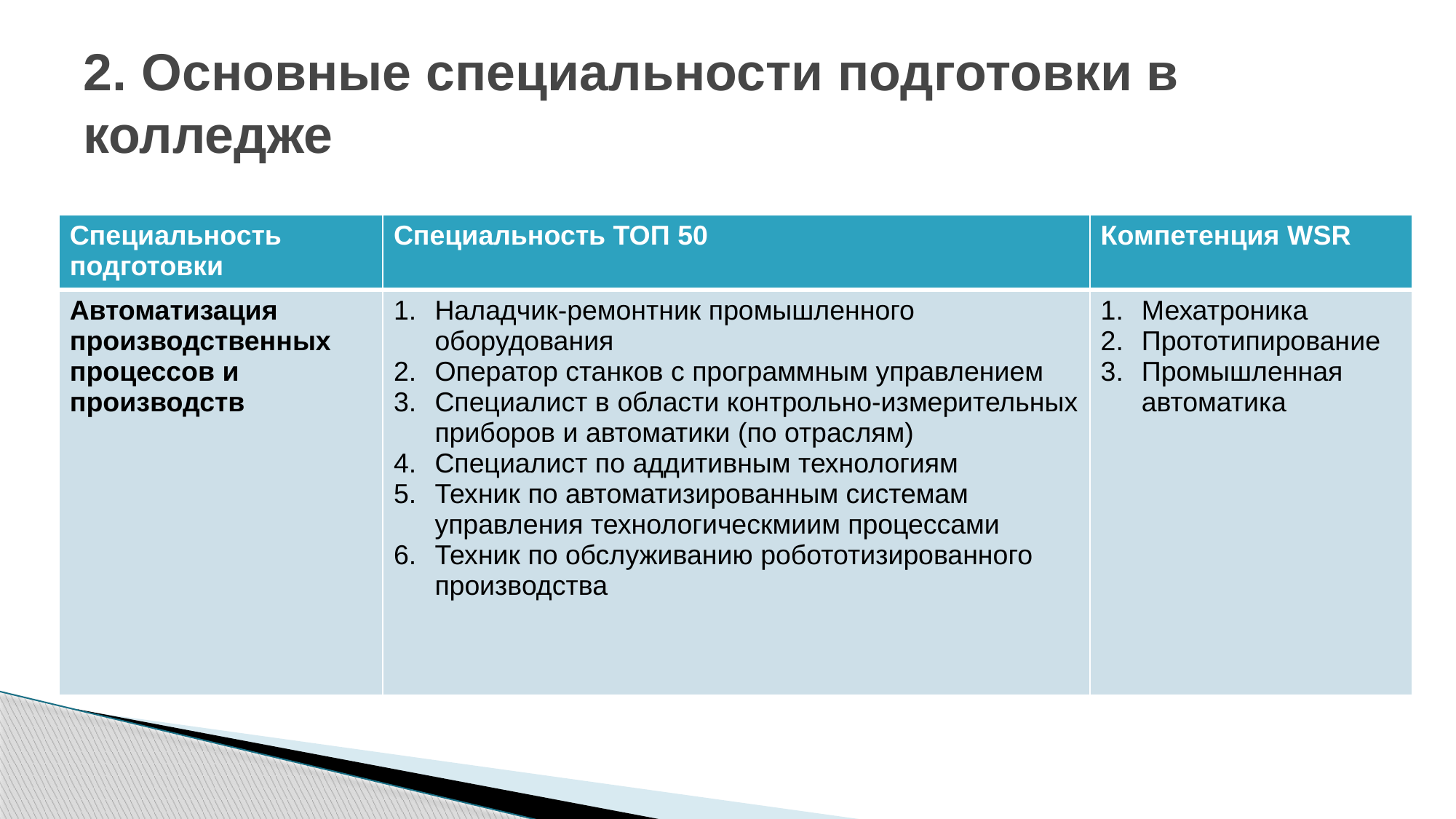

# 2. Основные специальности подготовки в колледже
| Специальность подготовки | Специальность ТОП 50 | Компетенция WSR |
| --- | --- | --- |
| Автоматизация производственных процессов и производств | Наладчик-ремонтник промышленного оборудования Оператор станков с программным управлением Специалист в области контрольно-измерительных приборов и автоматики (по отраслям) Специалист по аддитивным технологиям Техник по автоматизированным системам управления технологическмиим процессами Техник по обслуживанию робототизированного производства | Мехатроника Прототипирование Промышленная автоматика |